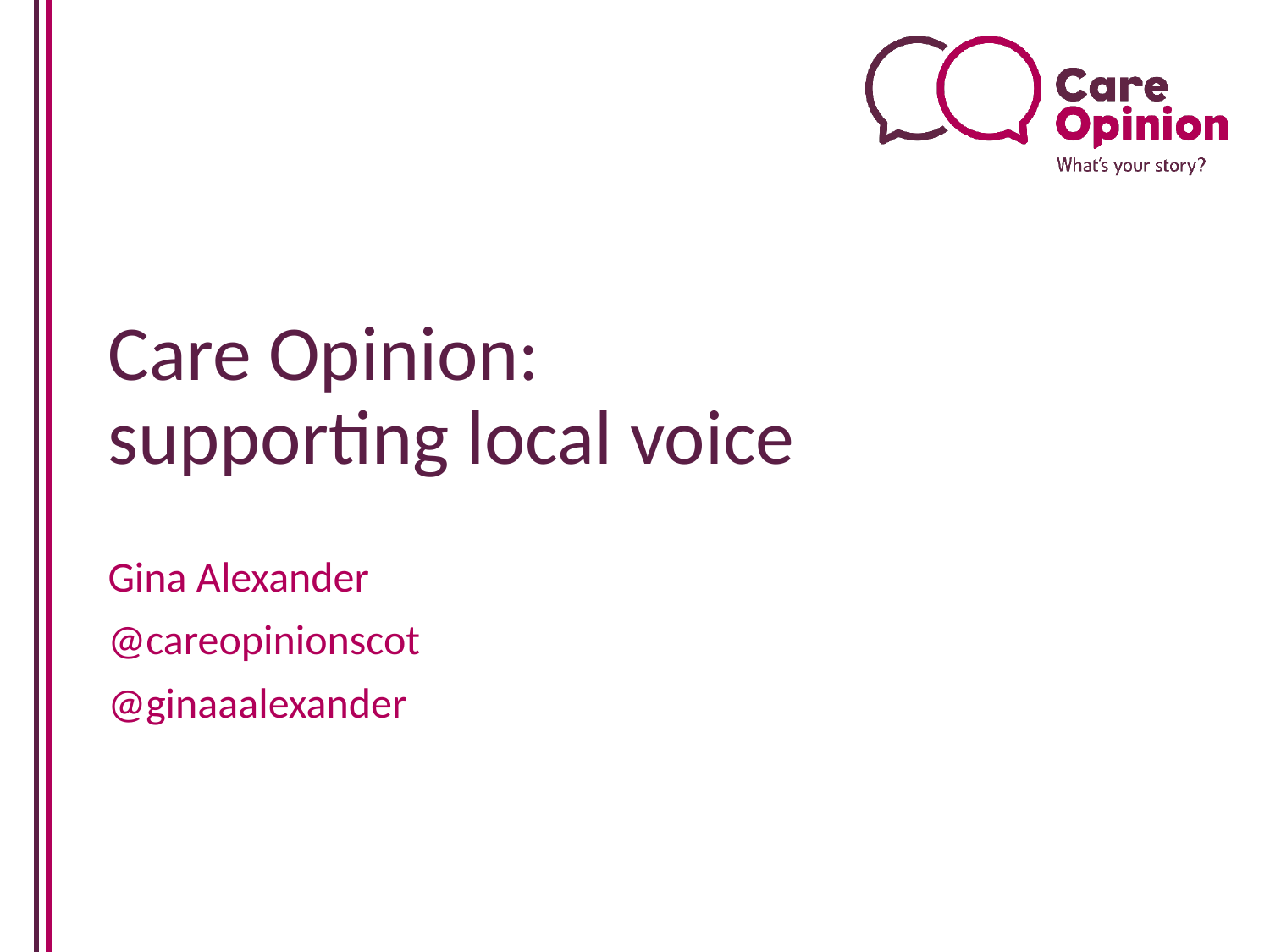

# Care Opinion: supporting local voice
Gina Alexander
@careopinionscot
@ginaaalexander